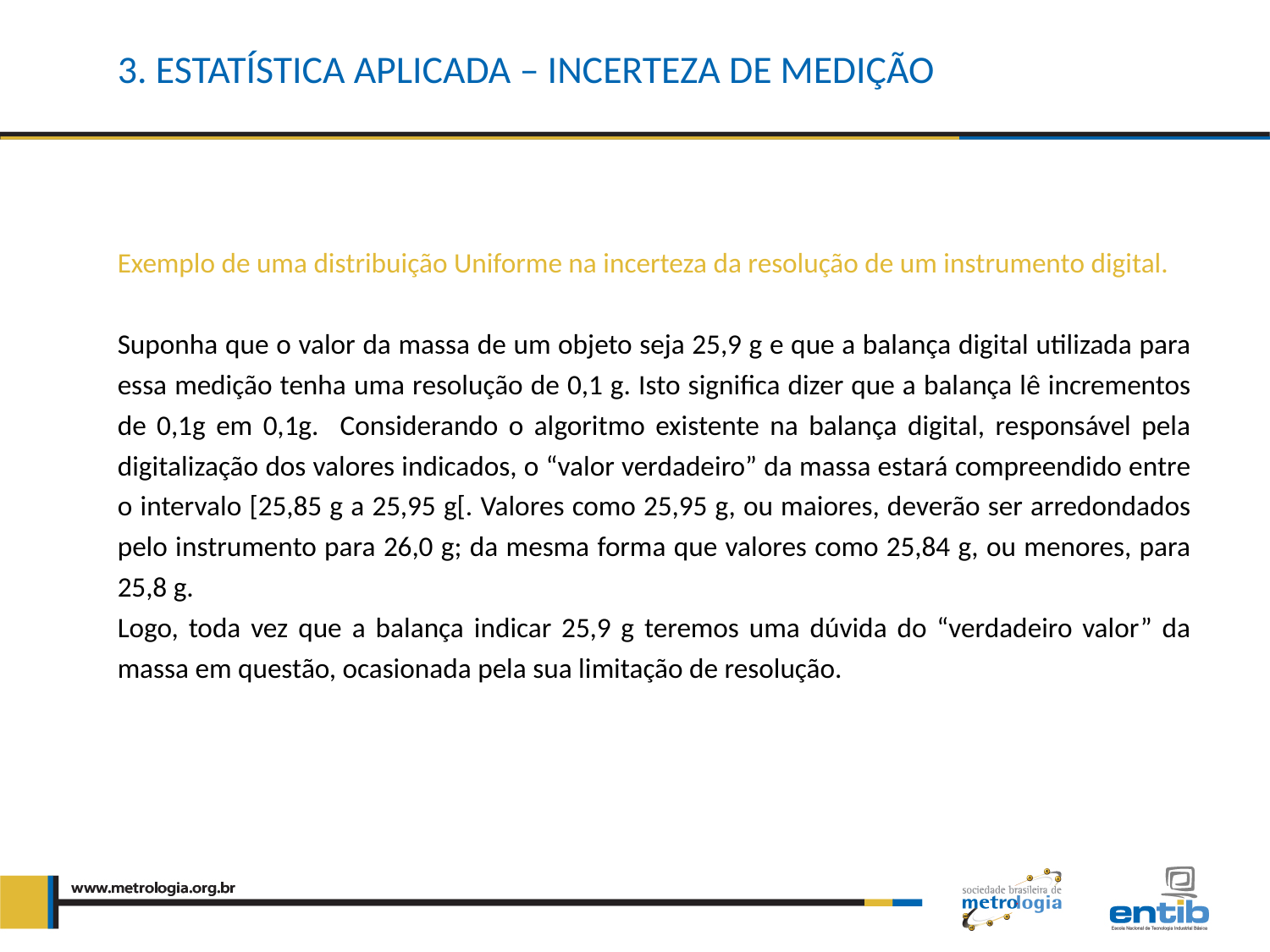

# 3. Estatística Aplicada – incerteza de medição

Exemplo de uma distribuição Uniforme na incerteza da resolução de um instrumento digital.

Suponha que o valor da massa de um objeto seja 25,9 g e que a balança digital utilizada para essa medição tenha uma resolução de 0,1 g. Isto significa dizer que a balança lê incrementos de 0,1g em 0,1g.  Considerando o algoritmo existente na balança digital, responsável pela digitalização dos valores indicados, o “valor verdadeiro” da massa estará compreendido entre o intervalo [25,85 g a 25,95 g[. Valores como 25,95 g, ou maiores, deverão ser arredondados pelo instrumento para 26,0 g; da mesma forma que valores como 25,84 g, ou menores, para 25,8 g.
Logo, toda vez que a balança indicar 25,9 g teremos uma dúvida do “verdadeiro valor” da massa em questão, ocasionada pela sua limitação de resolução.